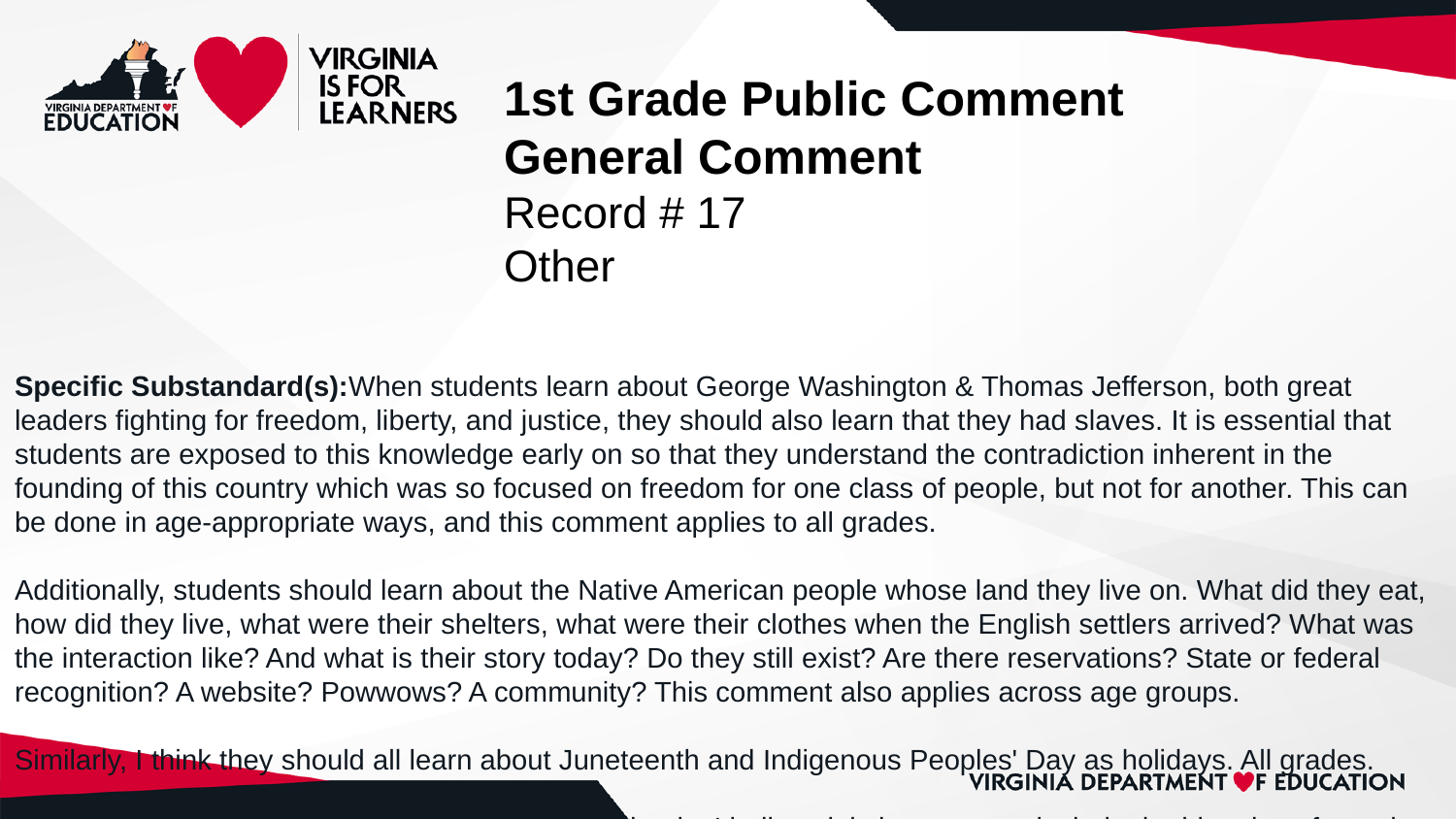

# 1st Grade Public Comment
General Comment
Record # 17
Other

Specific Substandard(s):When students learn about George Washington & Thomas Jefferson, both great leaders fighting for freedom, liberty, and justice, they should also learn that they had slaves. It is essential that students are exposed to this knowledge early on so that they understand the contradiction inherent in the founding of this country which was so focused on freedom for one class of people, but not for another. This can be done in age-appropriate ways, and this comment applies to all grades.

Additionally, students should learn about the Native American people whose land they live on. What did they eat, how did they live, what were their shelters, what were their clothes when the English settlers arrived? What was the interaction like? And what is their story today? Do they still exist? Are there reservations? State or federal recognition? A website? Powwows? A community? This comment also applies across age groups.

Similarly, I think they should all learn about Juneteenth and Indigenous Peoples' Day as holidays. All grades.

As a Virginian who was educated in our public schools, I believe it is important to include the histories of people of all ethnicity and race, not just that of the European-descendants. Thank you!

Comment for Consideration: 17